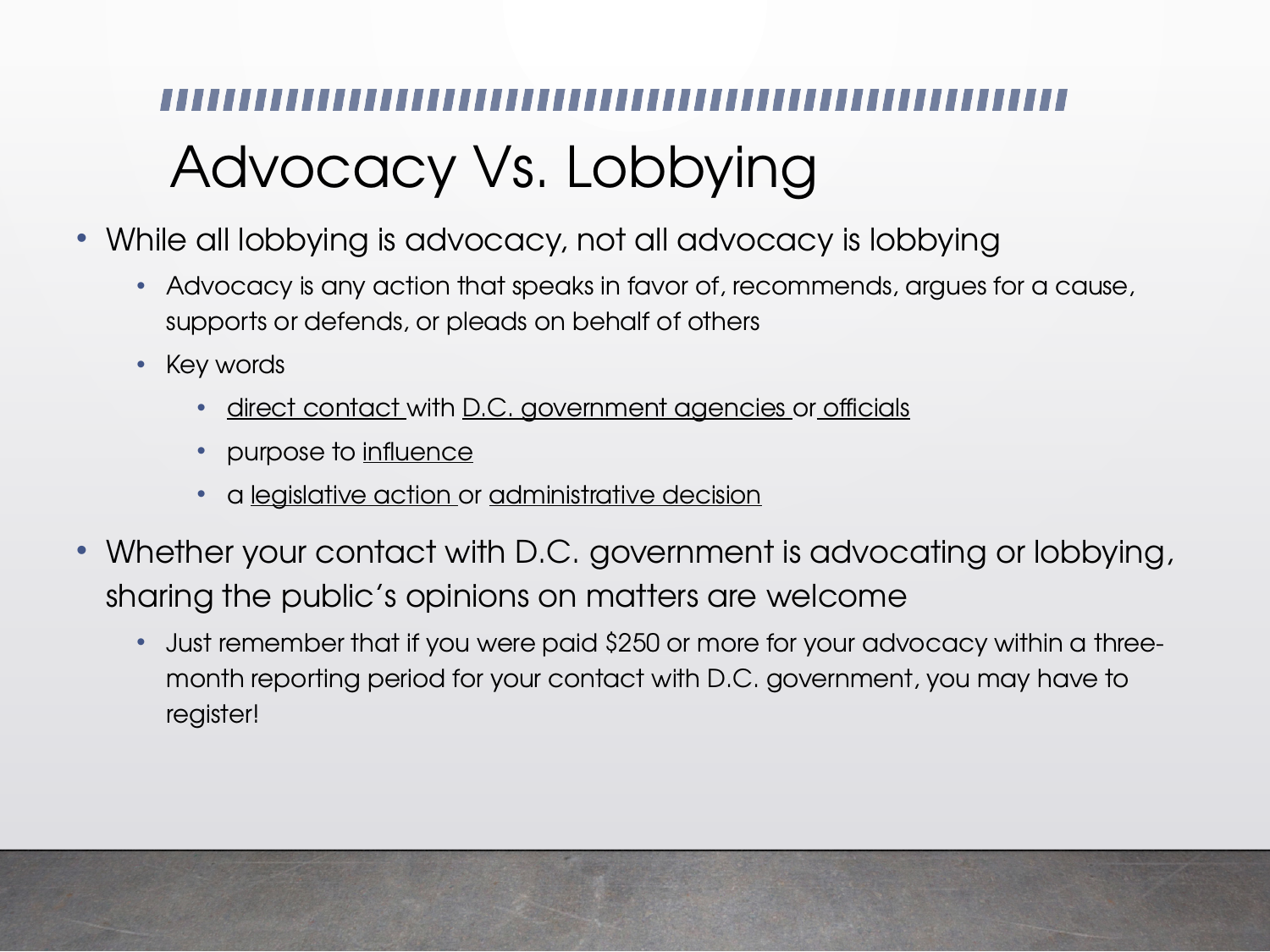

# Advocacy Vs. Lobbying
While all lobbying is advocacy, not all advocacy is lobbying
Advocacy is any action that speaks in favor of, recommends, argues for a cause, supports or defends, or pleads on behalf of others
Key words
direct contact with D.C. government agencies or officials
purpose to influence
a legislative action or administrative decision
Whether your contact with D.C. government is advocating or lobbying, sharing the public’s opinions on matters are welcome
Just remember that if you were paid $250 or more for your advocacy within a three-month reporting period for your contact with D.C. government, you may have to register!